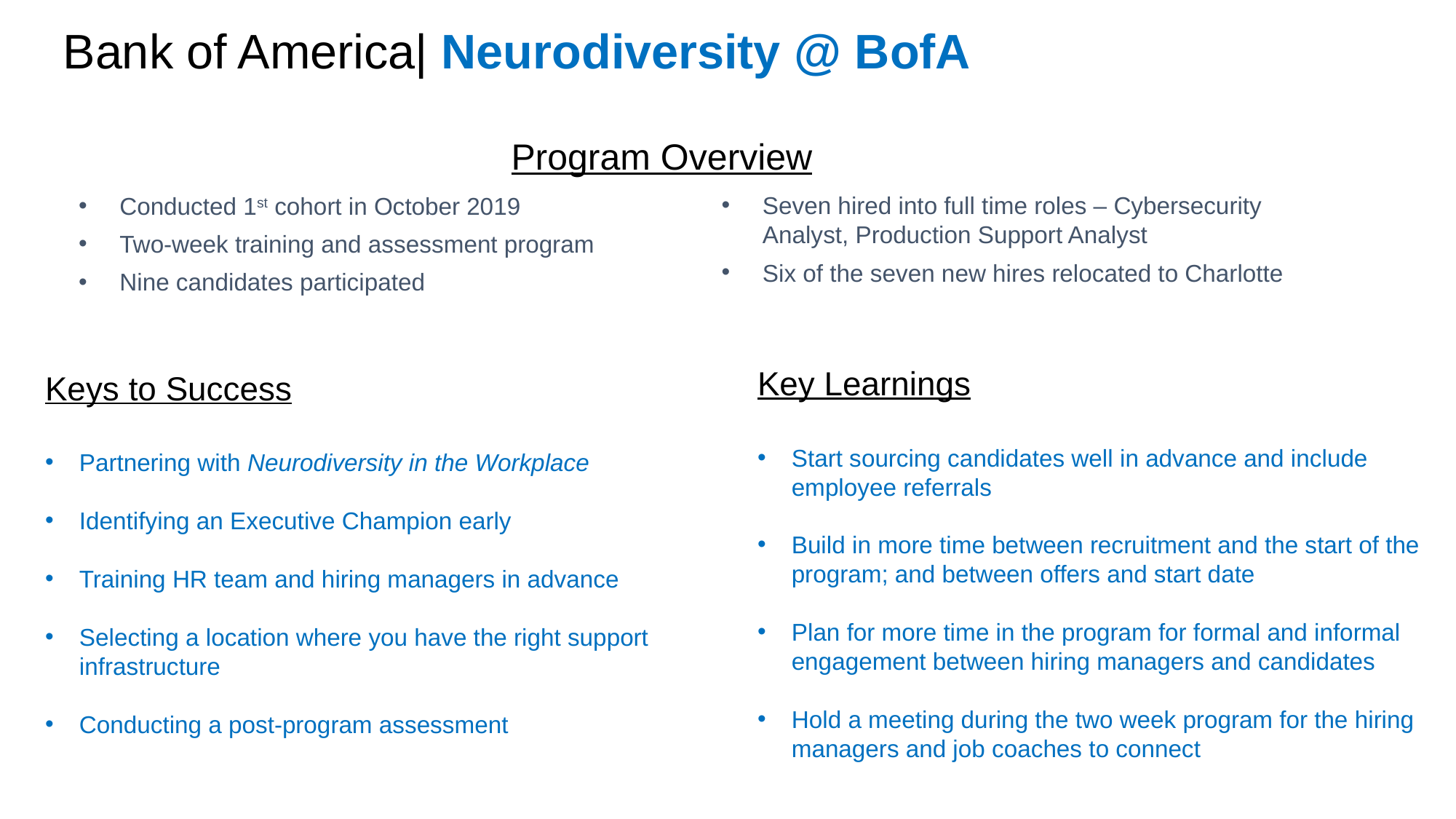

# Bank of America| Neurodiversity @ BofA
Program Overview
Seven hired into full time roles – Cybersecurity Analyst, Production Support Analyst
Six of the seven new hires relocated to Charlotte
Conducted 1st cohort in October 2019
Two-week training and assessment program
Nine candidates participated
Key Learnings

Start sourcing candidates well in advance and include employee referrals

Build in more time between recruitment and the start of the program; and between offers and start date

Plan for more time in the program for formal and informal engagement between hiring managers and candidates

Hold a meeting during the two week program for the hiring managers and job coaches to connect
Keys to Success

Partnering with Neurodiversity in the Workplace

Identifying an Executive Champion early

Training HR team and hiring managers in advance

Selecting a location where you have the right support infrastructure

Conducting a post-program assessment